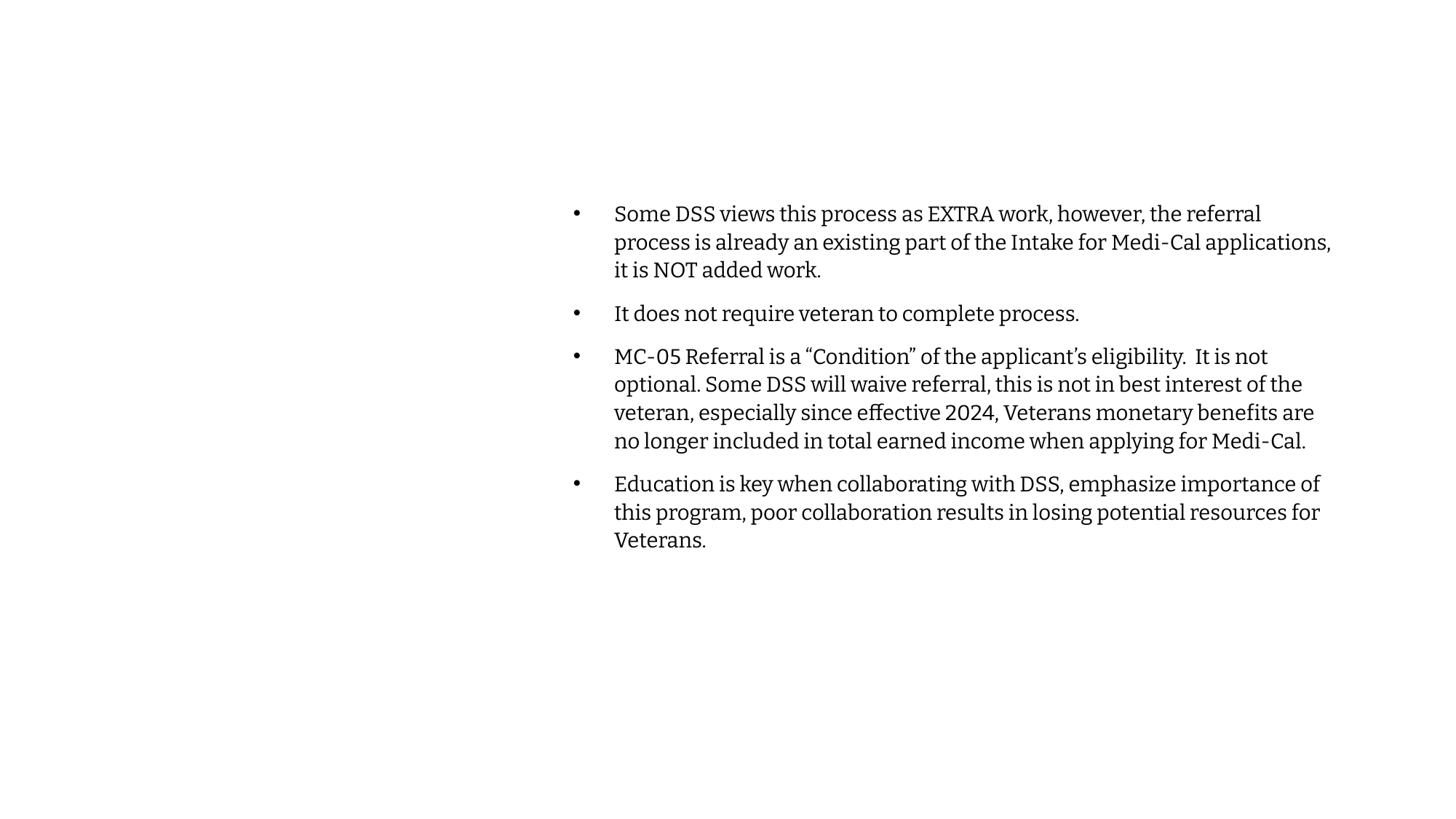

# Challenges & opportunities
Some DSS views this process as EXTRA work, however, the referral process is already an existing part of the Intake for Medi-Cal applications, it is NOT added work.
It does not require veteran to complete process.
MC-05 Referral is a “Condition” of the applicant’s eligibility.  It is not optional. Some DSS will waive referral, this is not in best interest of the veteran, especially since effective 2024, Veterans monetary benefits are no longer included in total earned income when applying for Medi-Cal.
Education is key when collaborating with DSS, emphasize importance of this program, poor collaboration results in losing potential resources for Veterans.